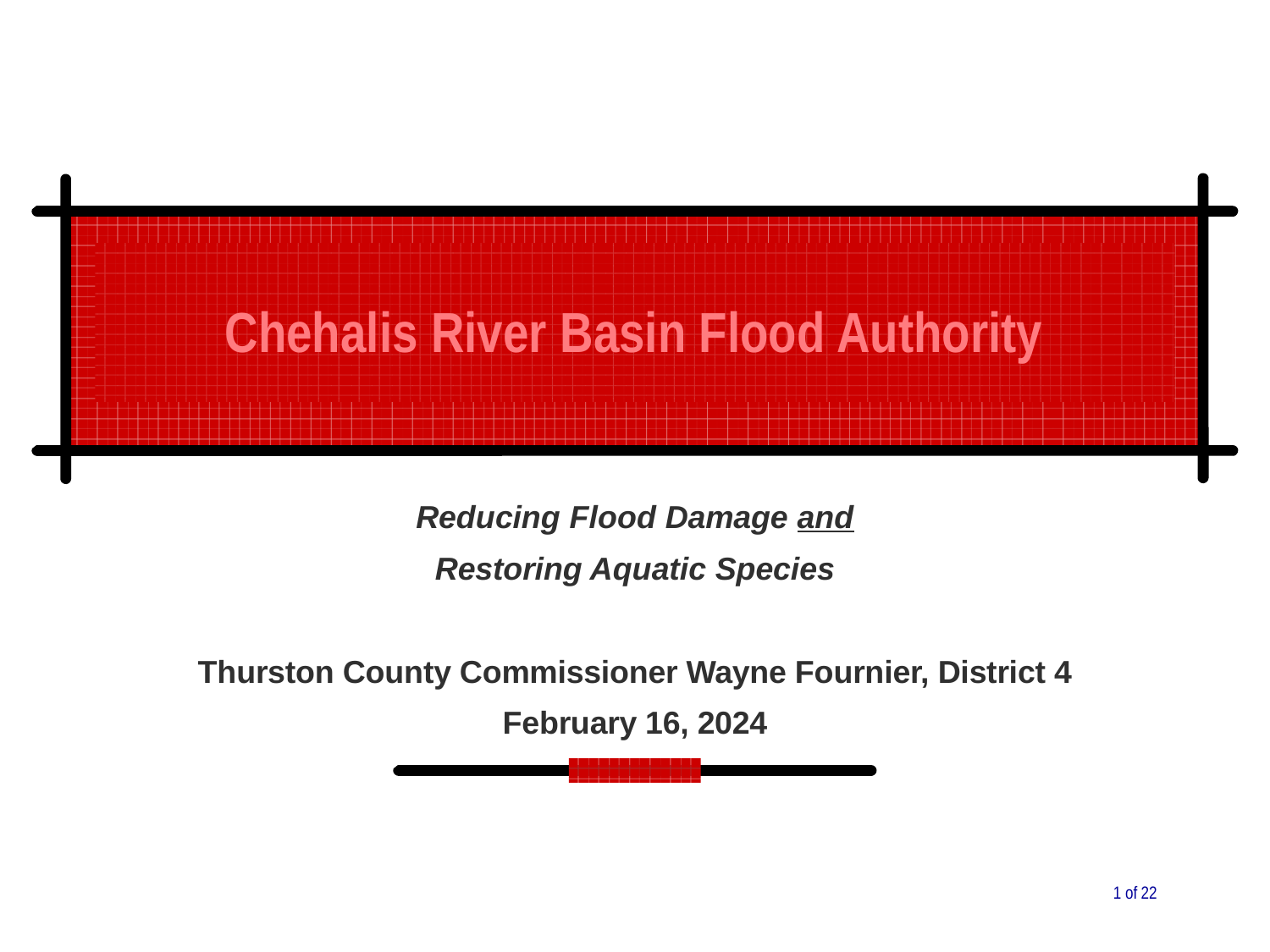

Chehalis River Basin Flood Authority

Reducing Flood Damage and
Restoring Aquatic Species

Thurston County Commissioner Wayne Fournier, District 4
February 16, 2024

1 of 22